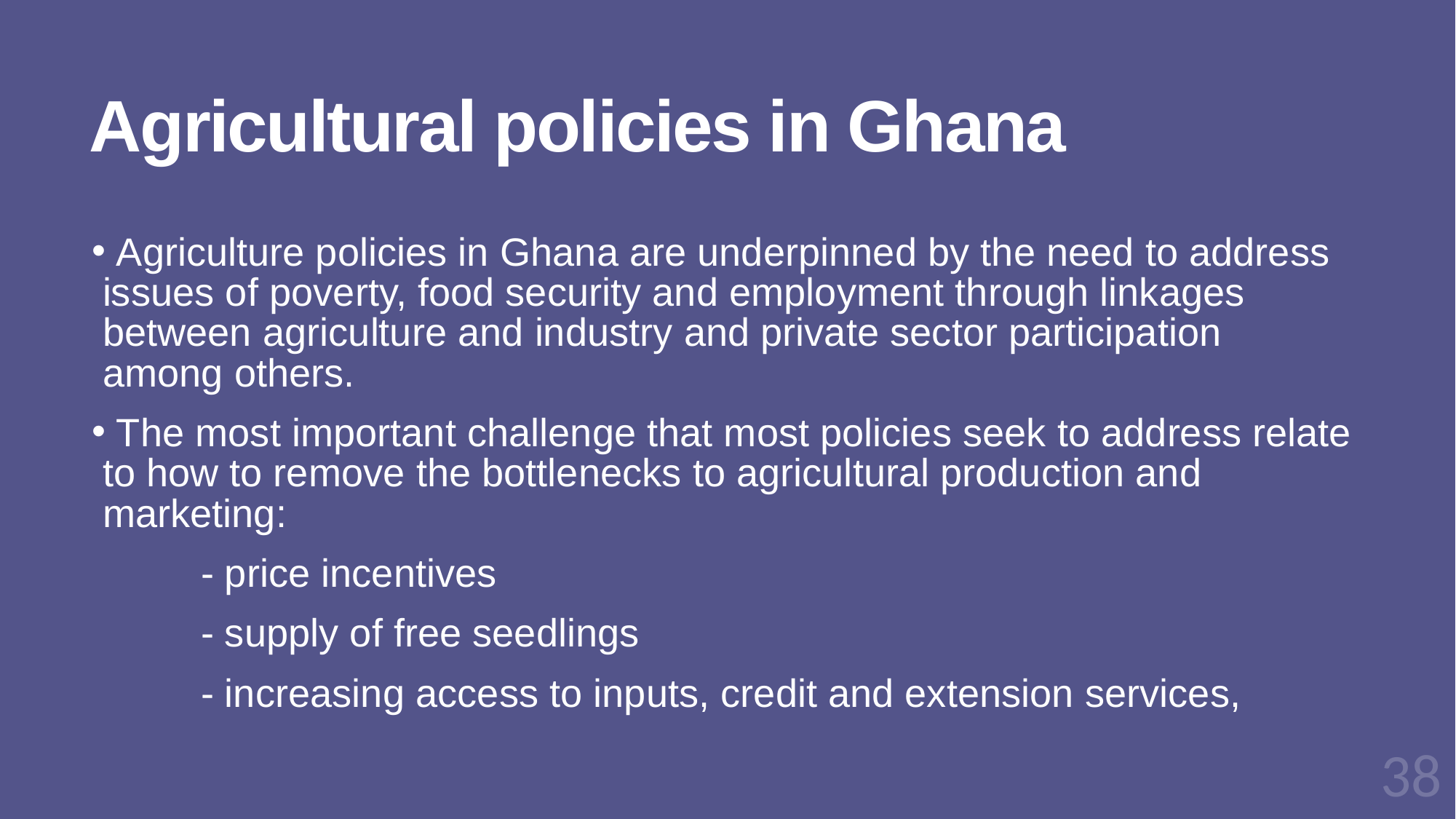

# Agricultural policies in Ghana
 Agriculture policies in Ghana are underpinned by the need to address issues of poverty, food security and employment through linkages between agriculture and industry and private sector participation among others.
 The most important challenge that most policies seek to address relate to how to remove the bottlenecks to agricultural production and marketing:
	- price incentives
 	- supply of free seedlings
	- increasing access to inputs, credit and extension services,
38